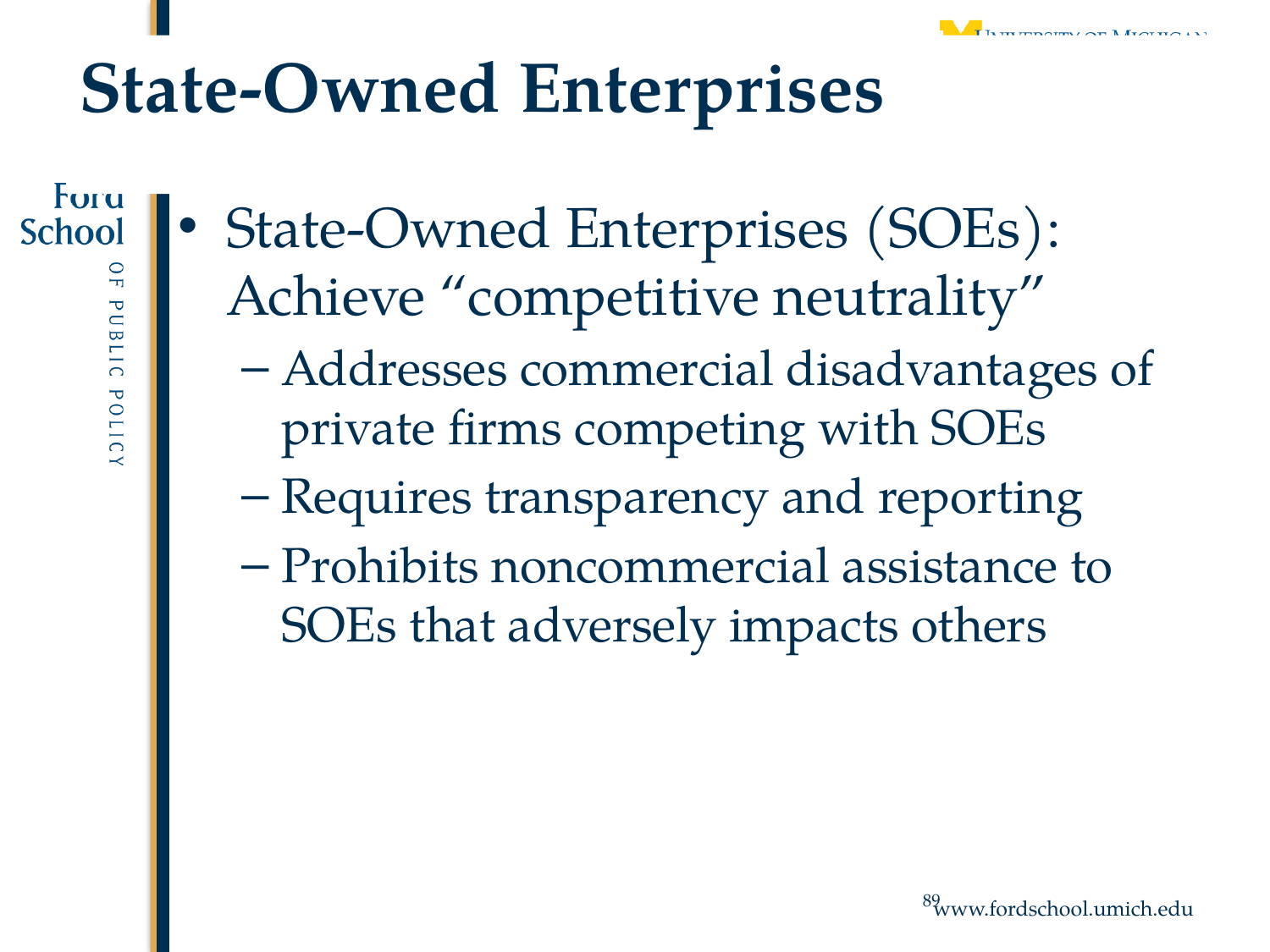

# State-Owned Enterprises
State-Owned Enterprises (SOEs):  Achieve “competitive neutrality”
Addresses commercial disadvantages of private firms competing with SOEs
Requires transparency and reporting
Prohibits noncommercial assistance to SOEs that adversely impacts others
89